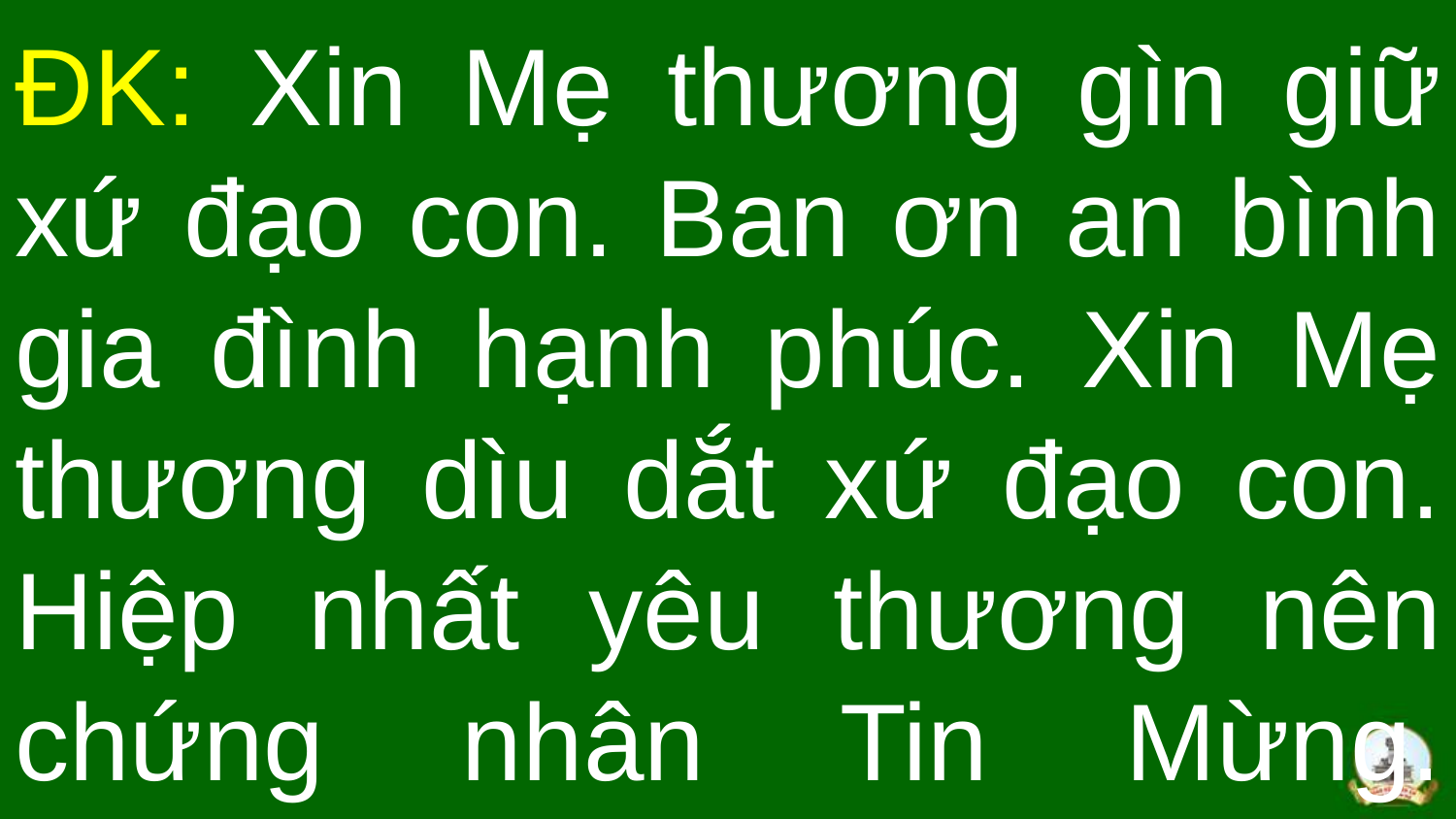

# ĐK: Xin Mẹ thương gìn giữ xứ đạo con. Ban ơn an bình gia đình hạnh phúc. Xin Mẹ thương dìu dắt xứ đạo con. Hiệp nhất yêu thương nên chứng nhân Tin Mừng.